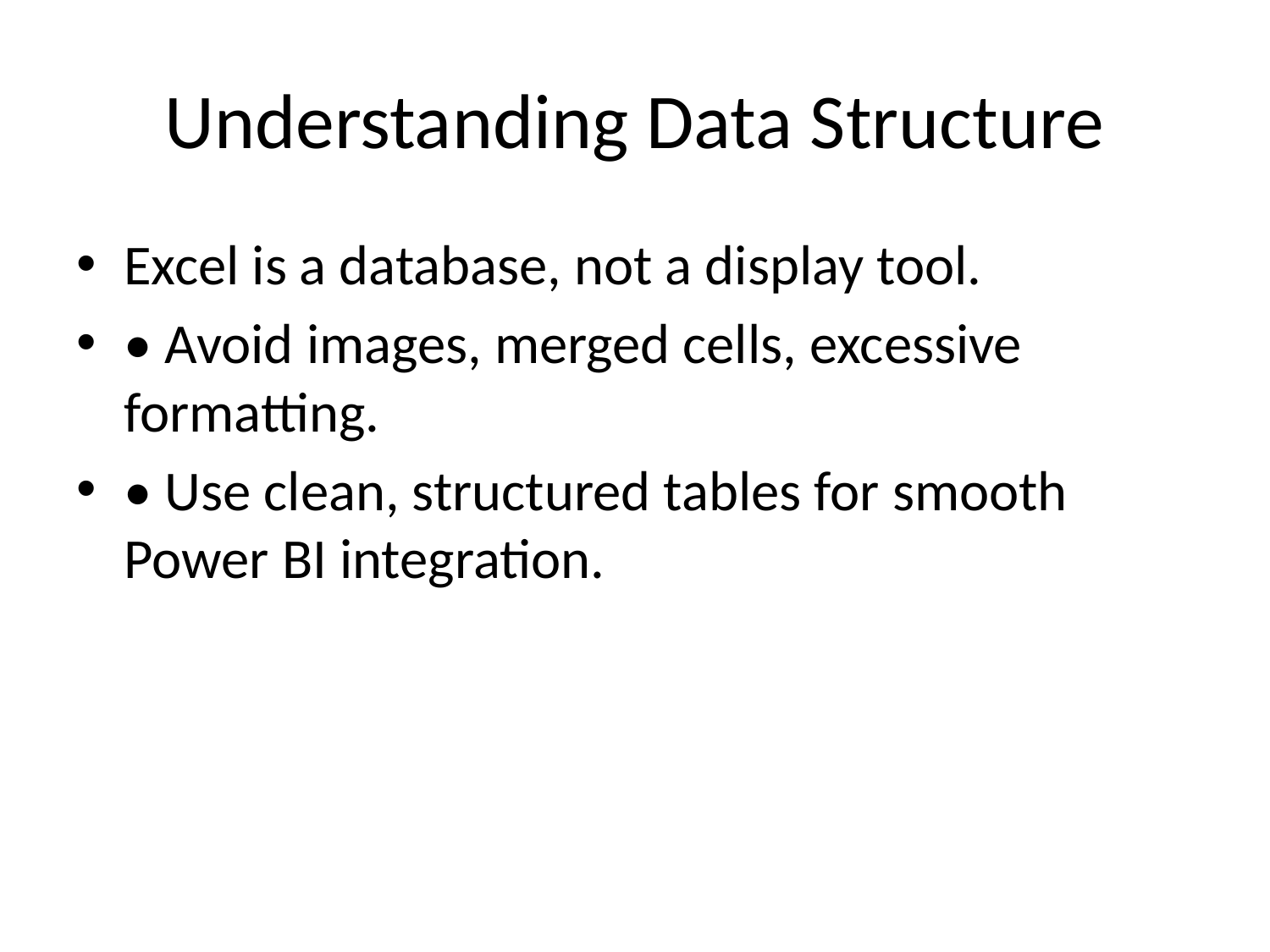

# Understanding Data Structure
Excel is a database, not a display tool.
• Avoid images, merged cells, excessive formatting.
• Use clean, structured tables for smooth Power BI integration.